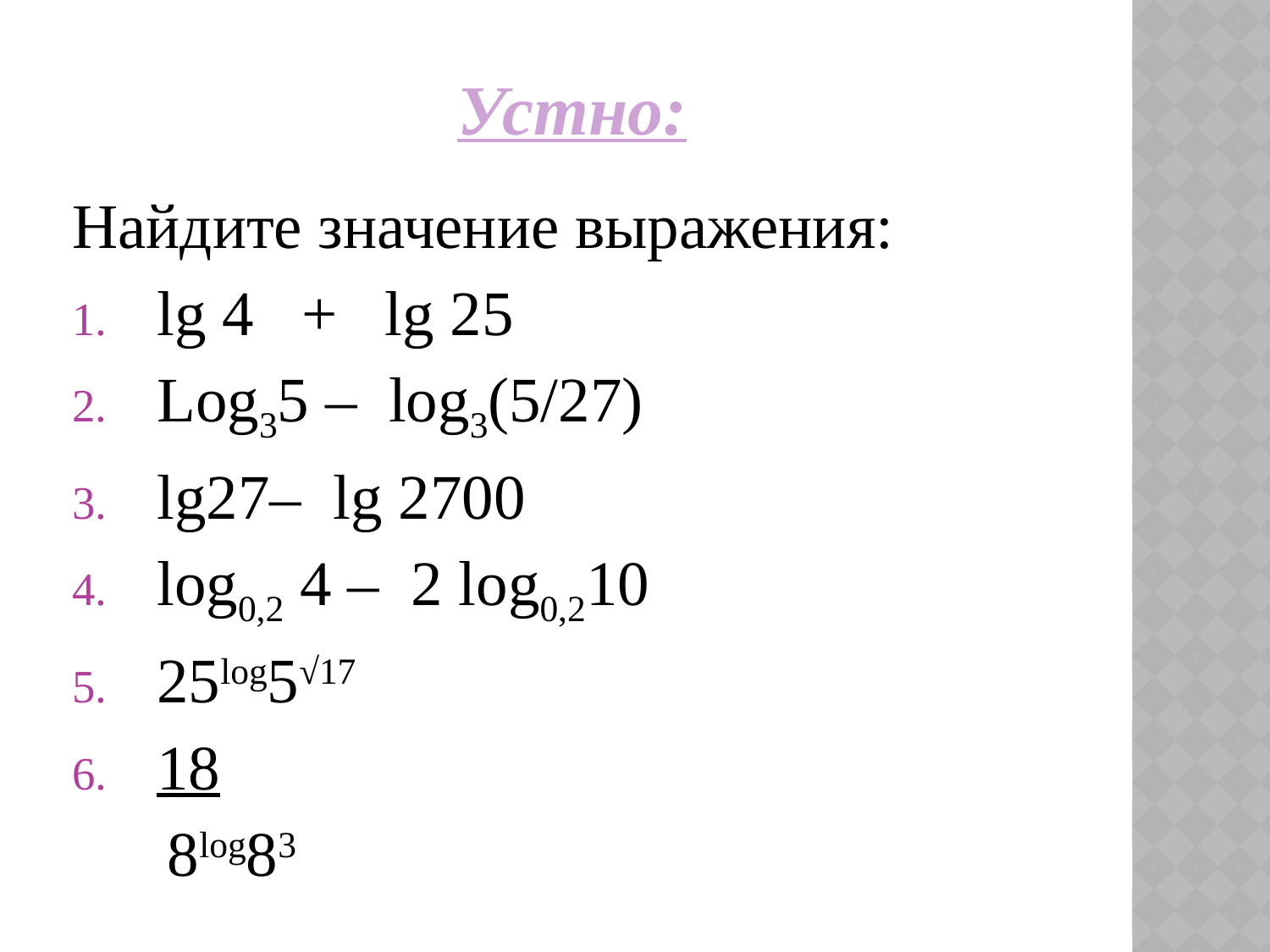

# Устно:
Найдите значение выражения:
lg 4   +   lg 25
Log35 –  log3(5/27)
lg27–  lg 2700
log0,2 4 –  2 log0,210
25log5√17
18
      8log83